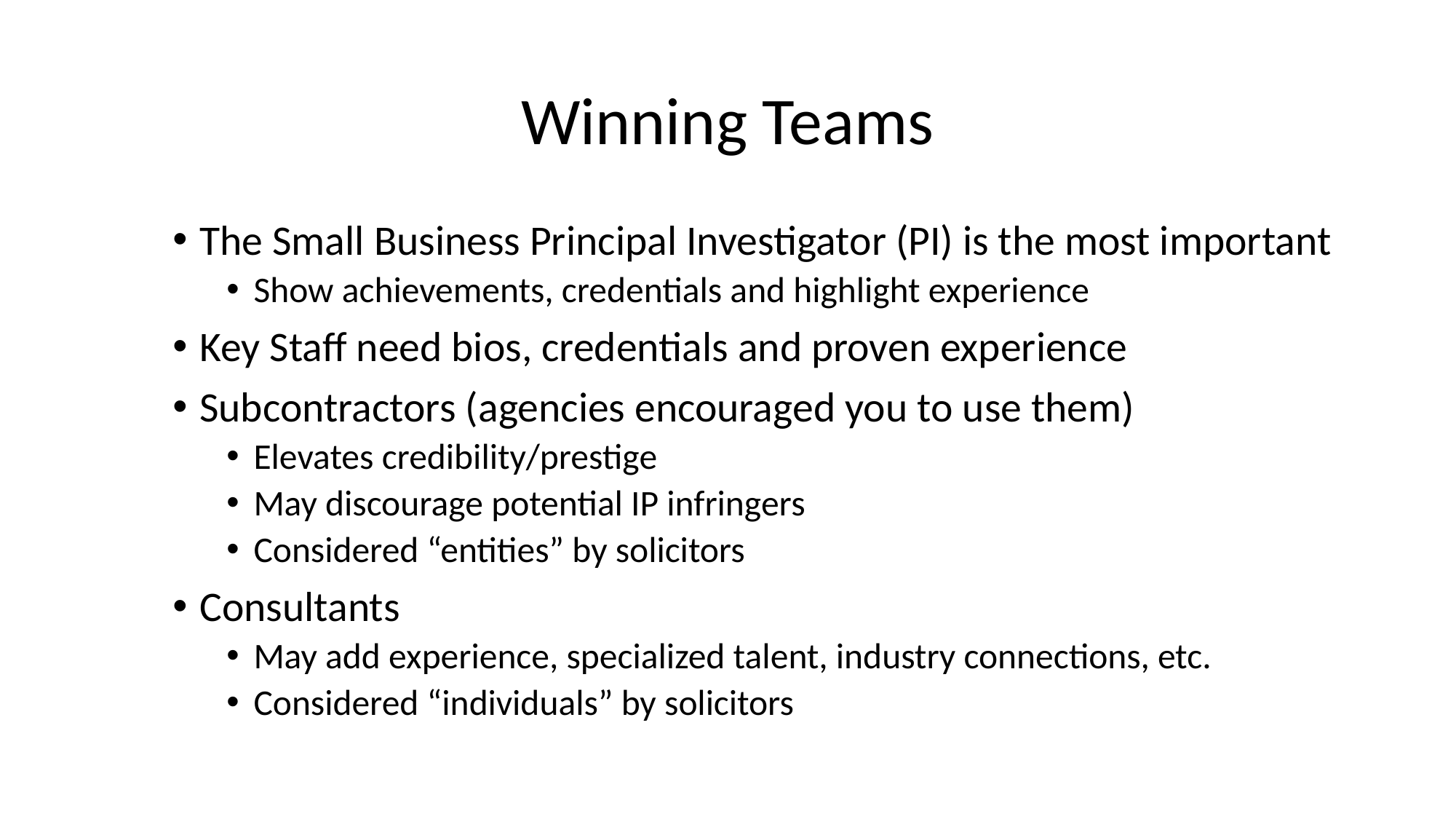

# Winning Teams
The Small Business Principal Investigator (PI) is the most important
Show achievements, credentials and highlight experience
Key Staff need bios, credentials and proven experience
Subcontractors (agencies encouraged you to use them)
Elevates credibility/prestige
May discourage potential IP infringers
Considered “entities” by solicitors
Consultants
May add experience, specialized talent, industry connections, etc.
Considered “individuals” by solicitors